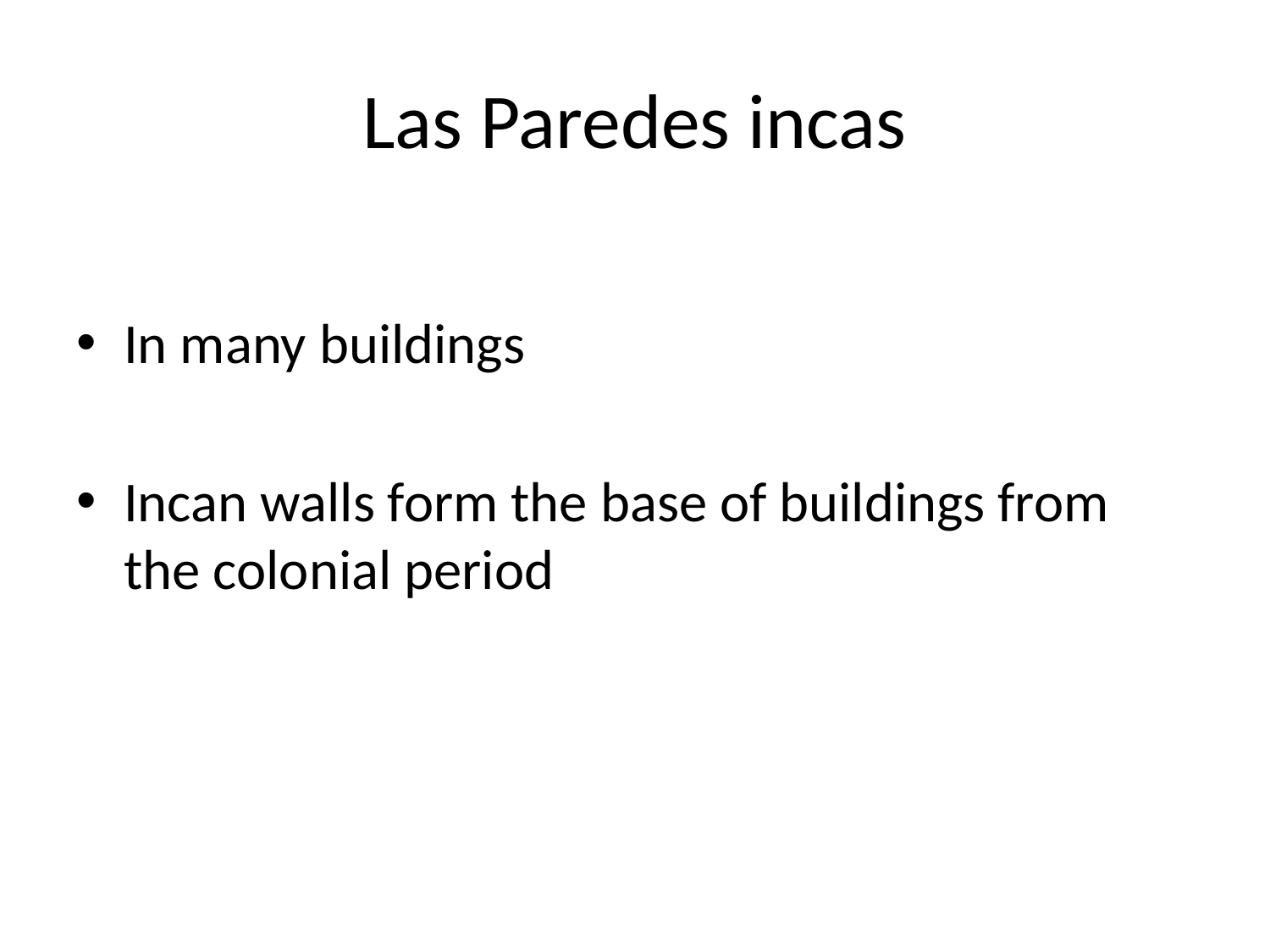

# Las Paredes incas

In many buildings

Incan walls form the base of buildings from the colonial period